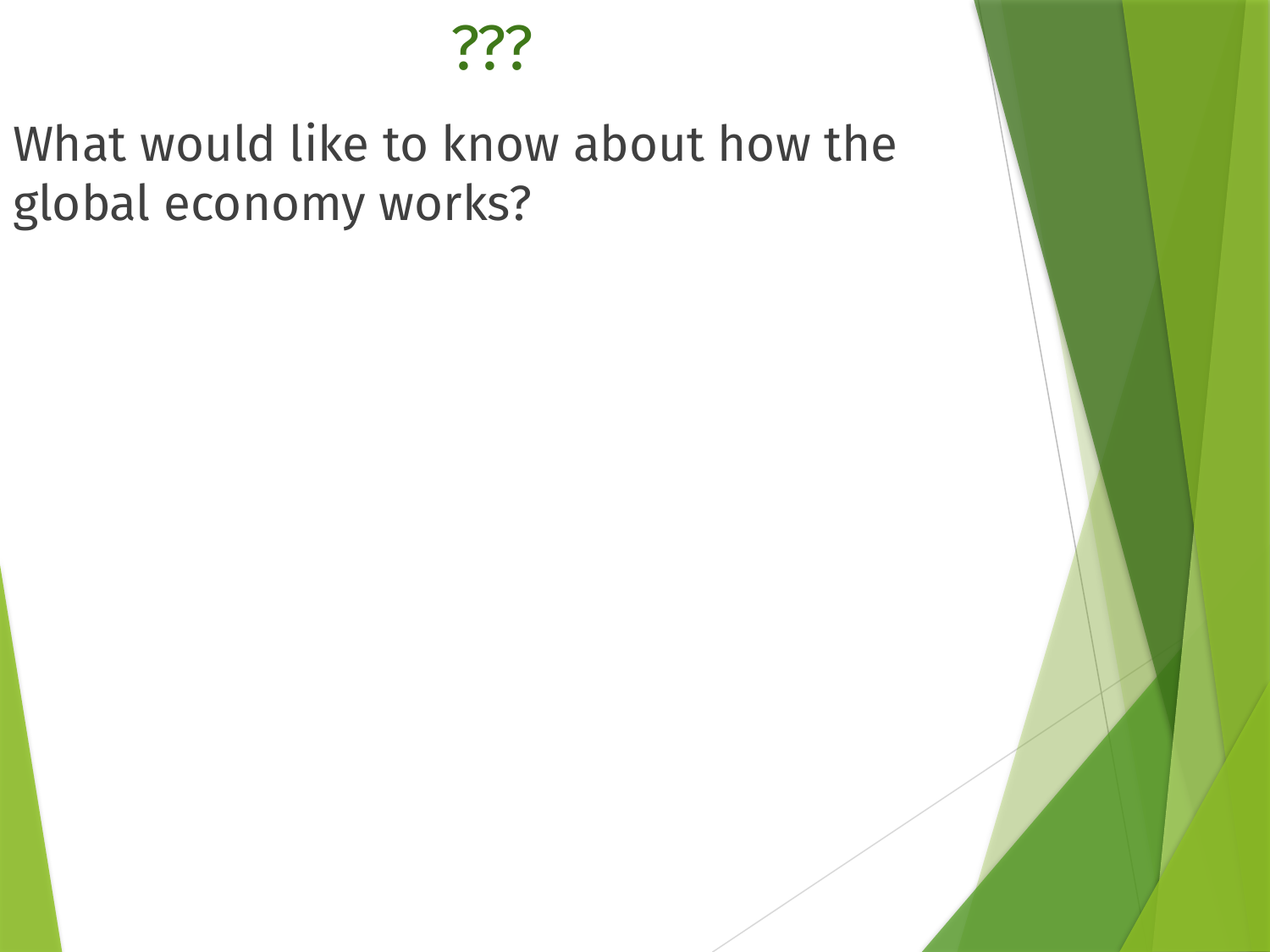

# ???
What would like to know about how the
global economy works?